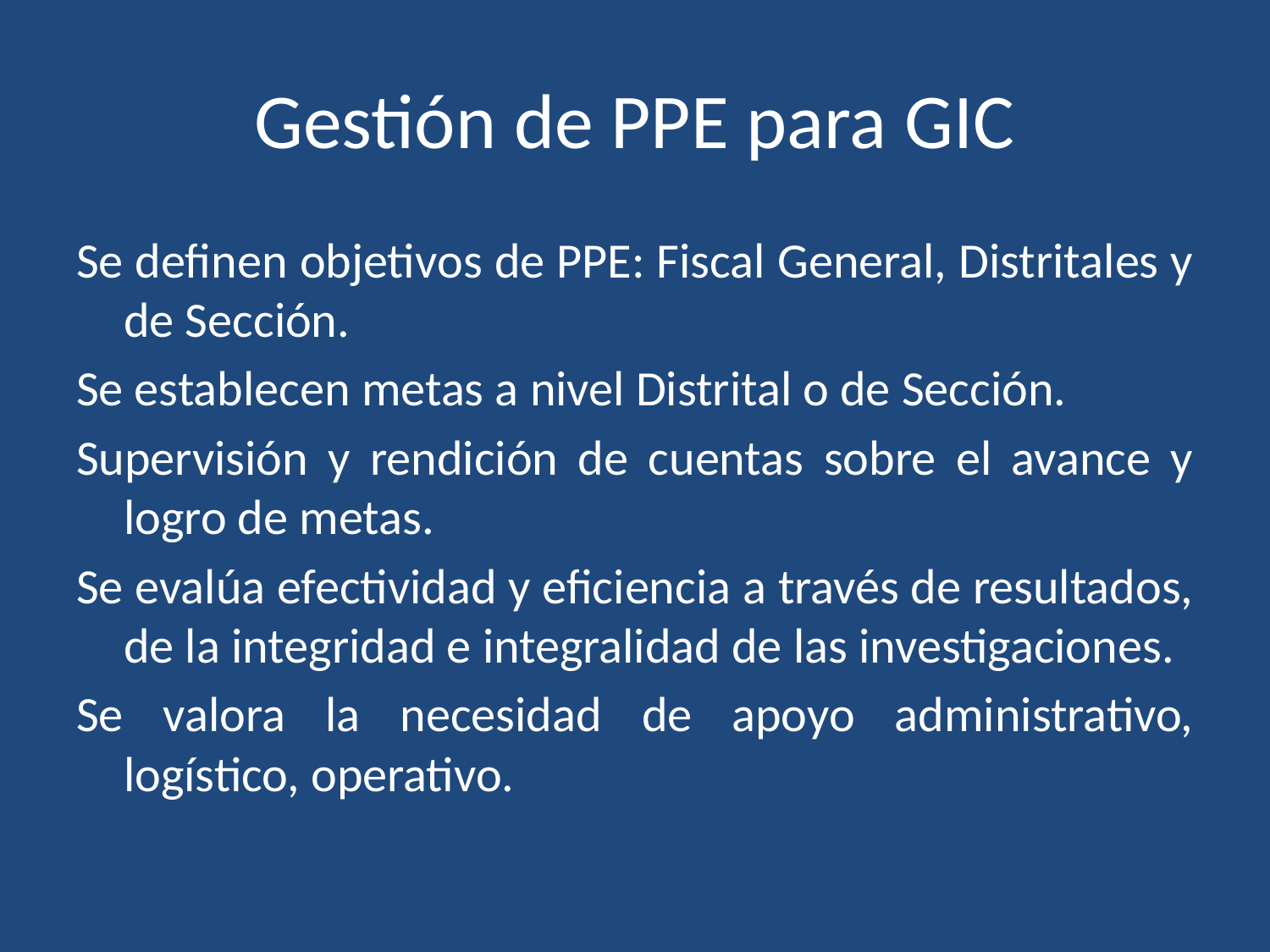

# Gestión de PPE para GIC
Se definen objetivos de PPE: Fiscal General, Distritales y de Sección.
Se establecen metas a nivel Distrital o de Sección.
Supervisión y rendición de cuentas sobre el avance y logro de metas.
Se evalúa efectividad y eficiencia a través de resultados, de la integridad e integralidad de las investigaciones.
Se valora la necesidad de apoyo administrativo, logístico, operativo.